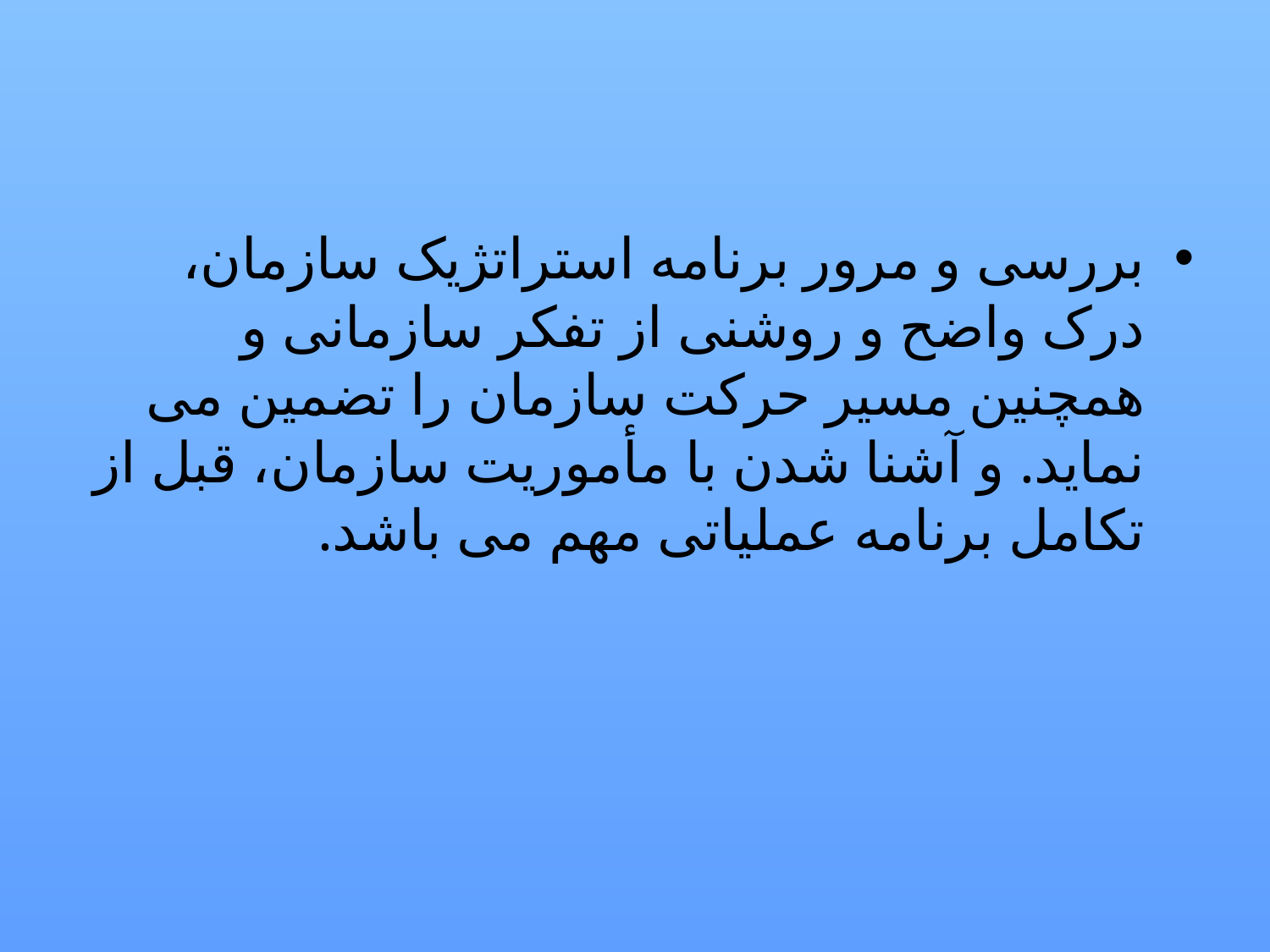

# بررسی و مرور برنامه استراتژیک سازمان، درک واضح و روشنی از تفکر سازمانی و همچنین مسیر حرکت سازمان را تضمین می نماید. و آشنا شدن با مأموریت سازمان، قبل از تکامل برنامه عملیاتی مهم می باشد.